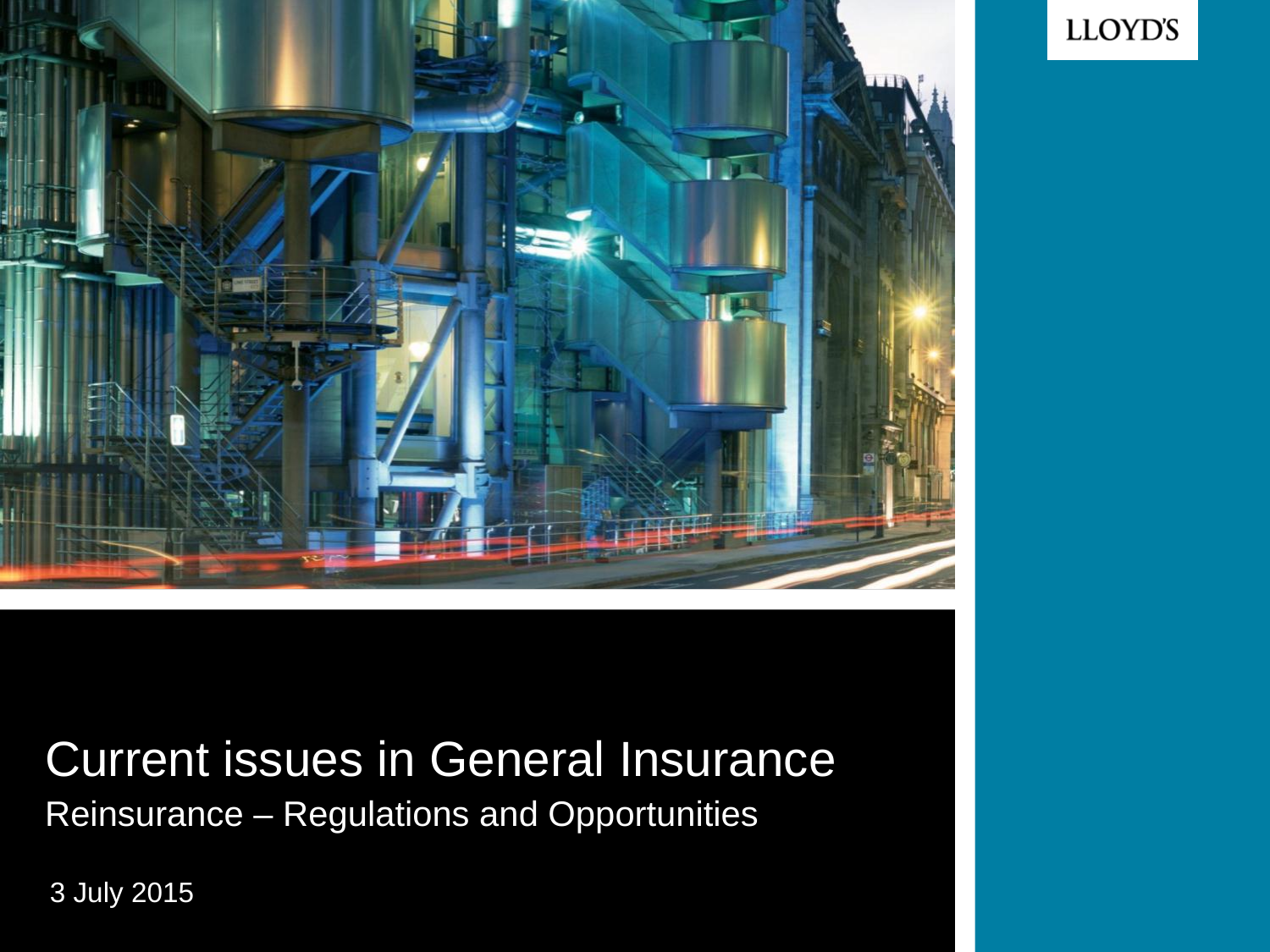

# Current issues in General Insurance
Reinsurance – Regulations and Opportunities
3 July 2015